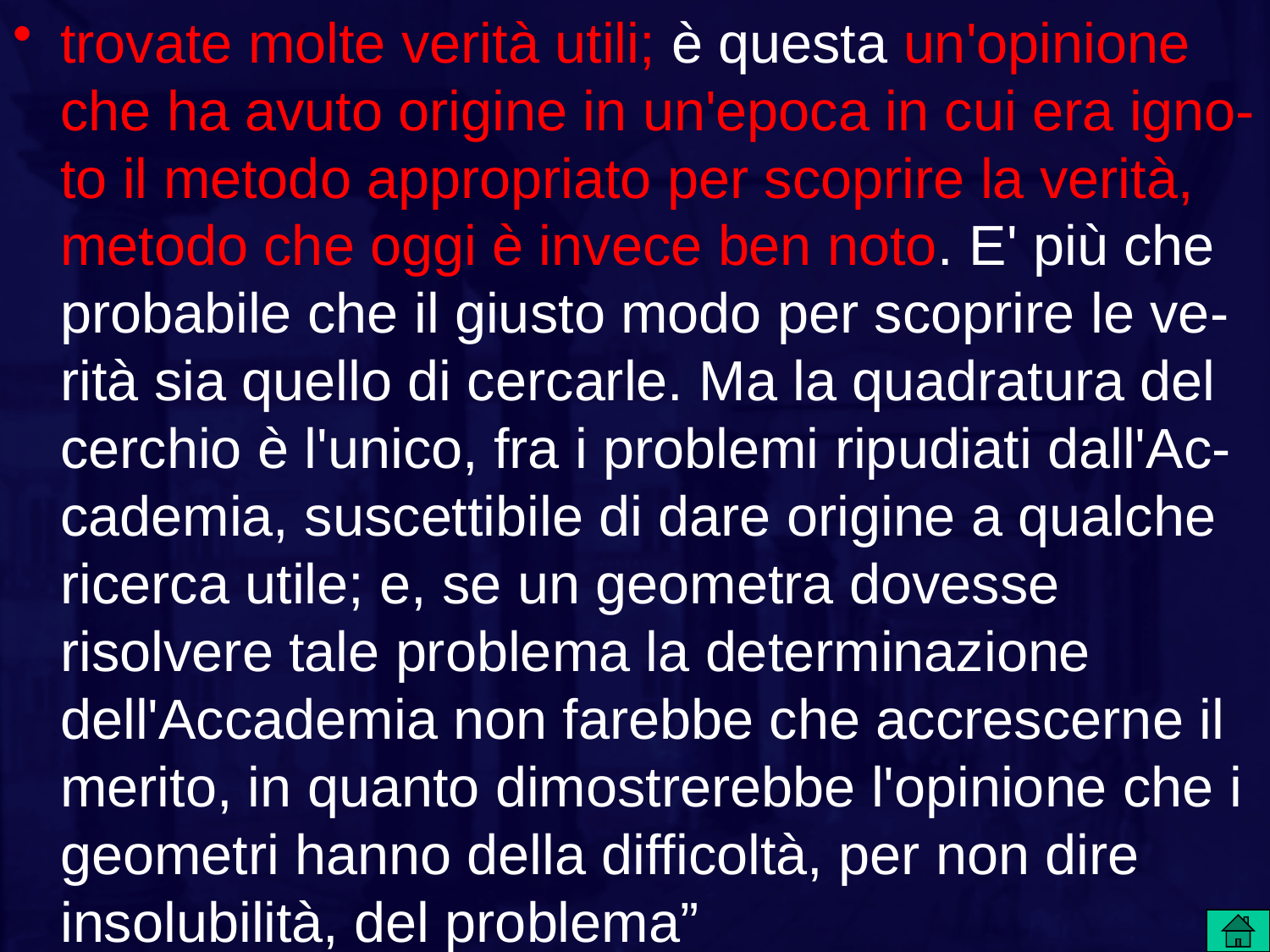

trovate molte verità utili; è questa un'opinione che ha avuto origine in un'epoca in cui era igno-to il metodo appropriato per scoprire la verità, metodo che oggi è invece ben noto. E' più che probabile che il giusto modo per scoprire le ve-rità sia quello di cercarle. Ma la quadratura del cerchio è l'unico, fra i problemi ripudiati dall'Ac-cademia, suscettibile di dare origine a qualche ricerca utile; e, se un geometra dovesse risolvere tale problema la determinazione dell'Accademia non farebbe che accrescerne il merito, in quanto dimostrerebbe l'opinione che i geometri hanno della difficoltà, per non dire insolubilità, del problema”